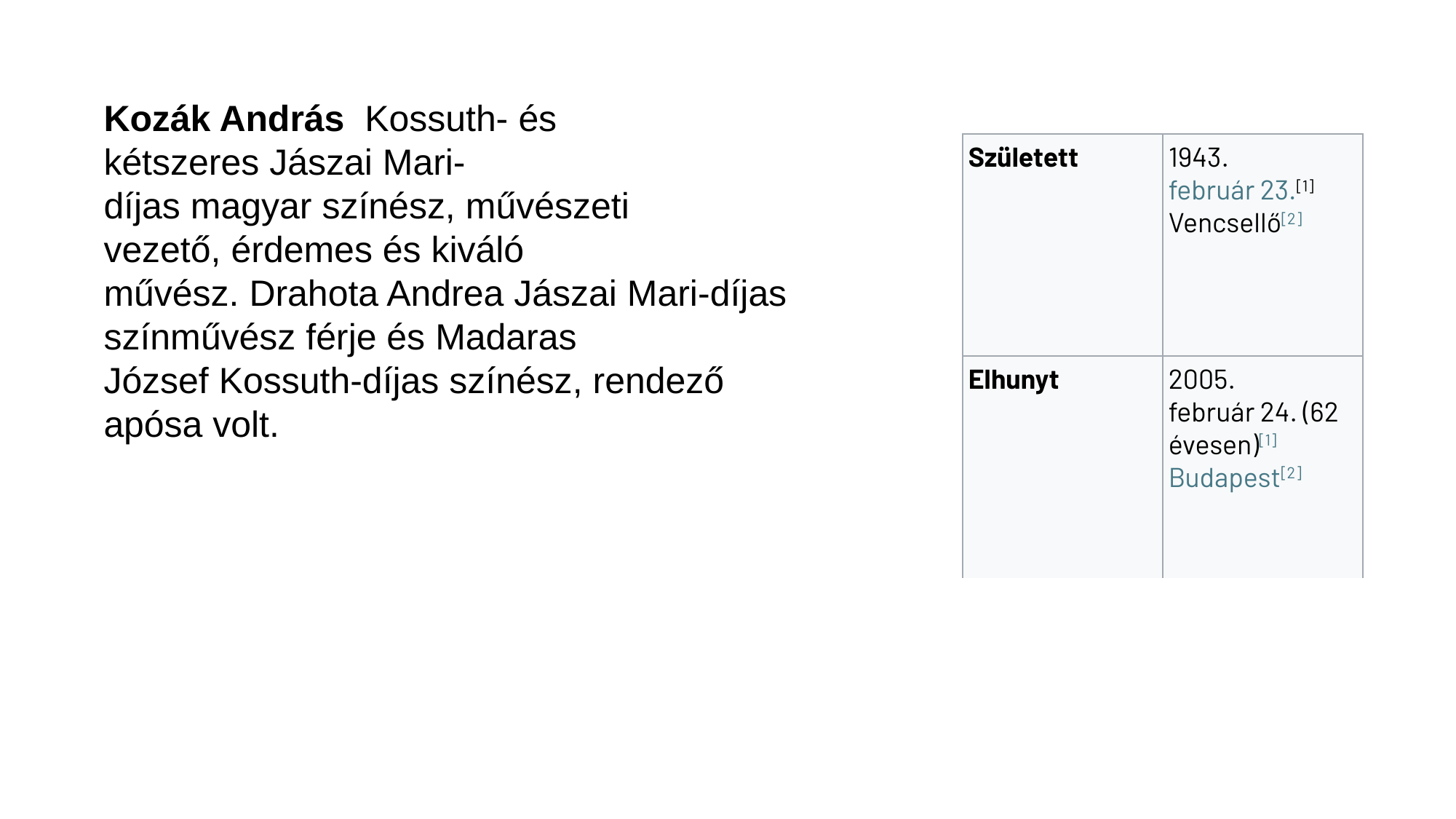

Kozák András  Kossuth- és kétszeres Jászai Mari-díjas magyar színész, művészeti vezető, érdemes és kiváló művész. Drahota Andrea Jászai Mari-díjas színművész férje és Madaras József Kossuth-díjas színész, rendező apósa volt.
| Született | 1943. február 23.[1] Vencsellő[2] |
| --- | --- |
| Elhunyt | 2005. február 24. (62 évesen)[1] Budapest[2] |